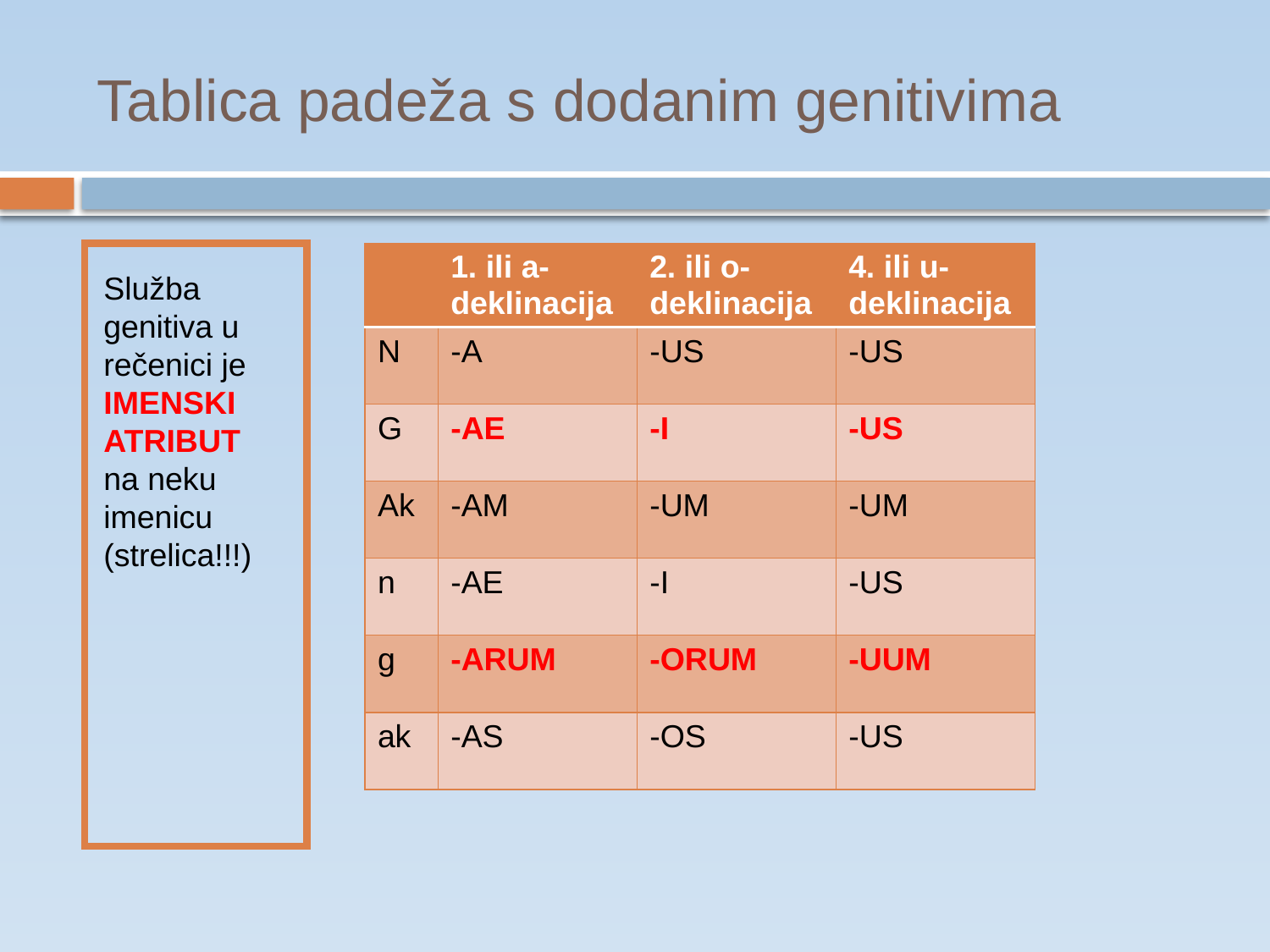

# Tablica padeža s dodanim genitivima
Služba genitiva u rečenici je IMENSKI ATRIBUT  na neku imenicu (strelica!!!)
|  | 1. ili a-deklinacija | 2. ili o- deklinacija | 4. ili u-deklinacija |
| --- | --- | --- | --- |
| N | -A | -US | -US |
| G | -AE | -I | -US |
| Ak | -AM | -UM | -UM |
| n | -AE | -I | -US |
| g | -ARUM | -ORUM | -UUM |
| ak | -AS | -OS | -US |